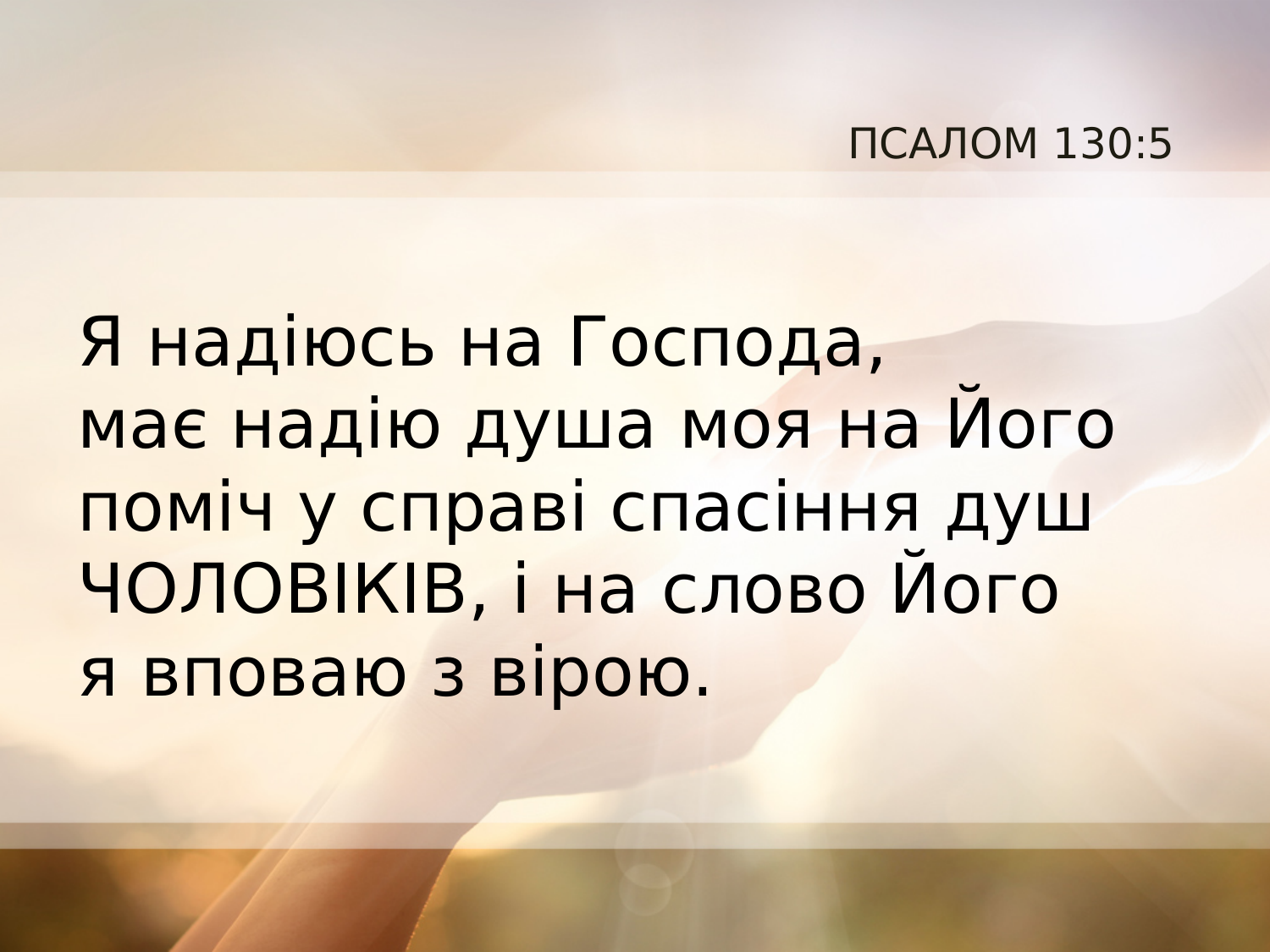

# ПСАЛОМ 130:5

Я надіюсь на Господа,
має надію душа моя на Його поміч у справі спасіння душ ЧОЛОВІКІВ, і на слово Його
я вповаю з вірою.